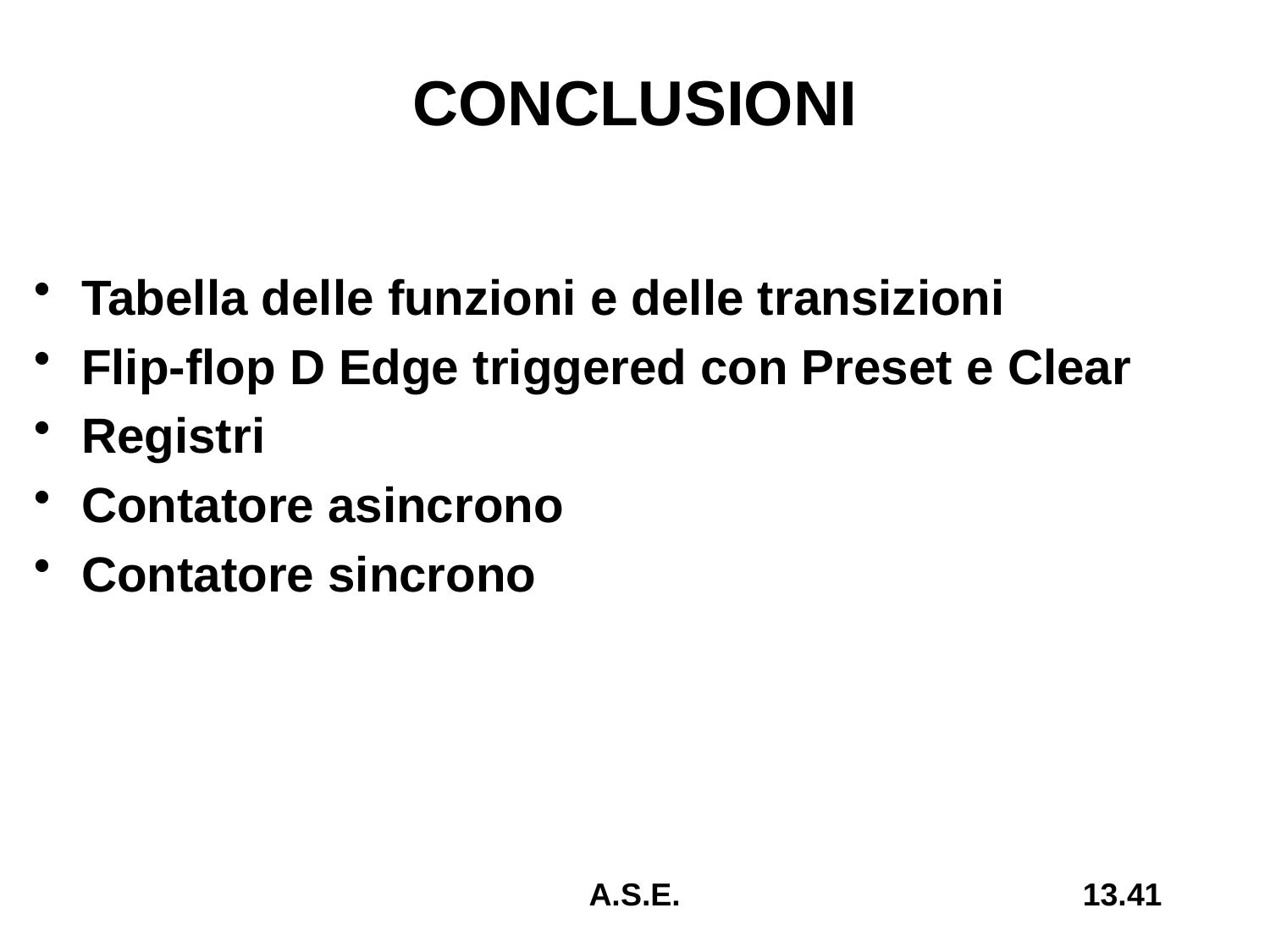

# CONCLUSIONI

Tabella delle funzioni e delle transizioni
Flip-flop D Edge triggered con Preset e Clear
Registri
Contatore asincrono
Contatore sincrono
A.S.E.
13.41